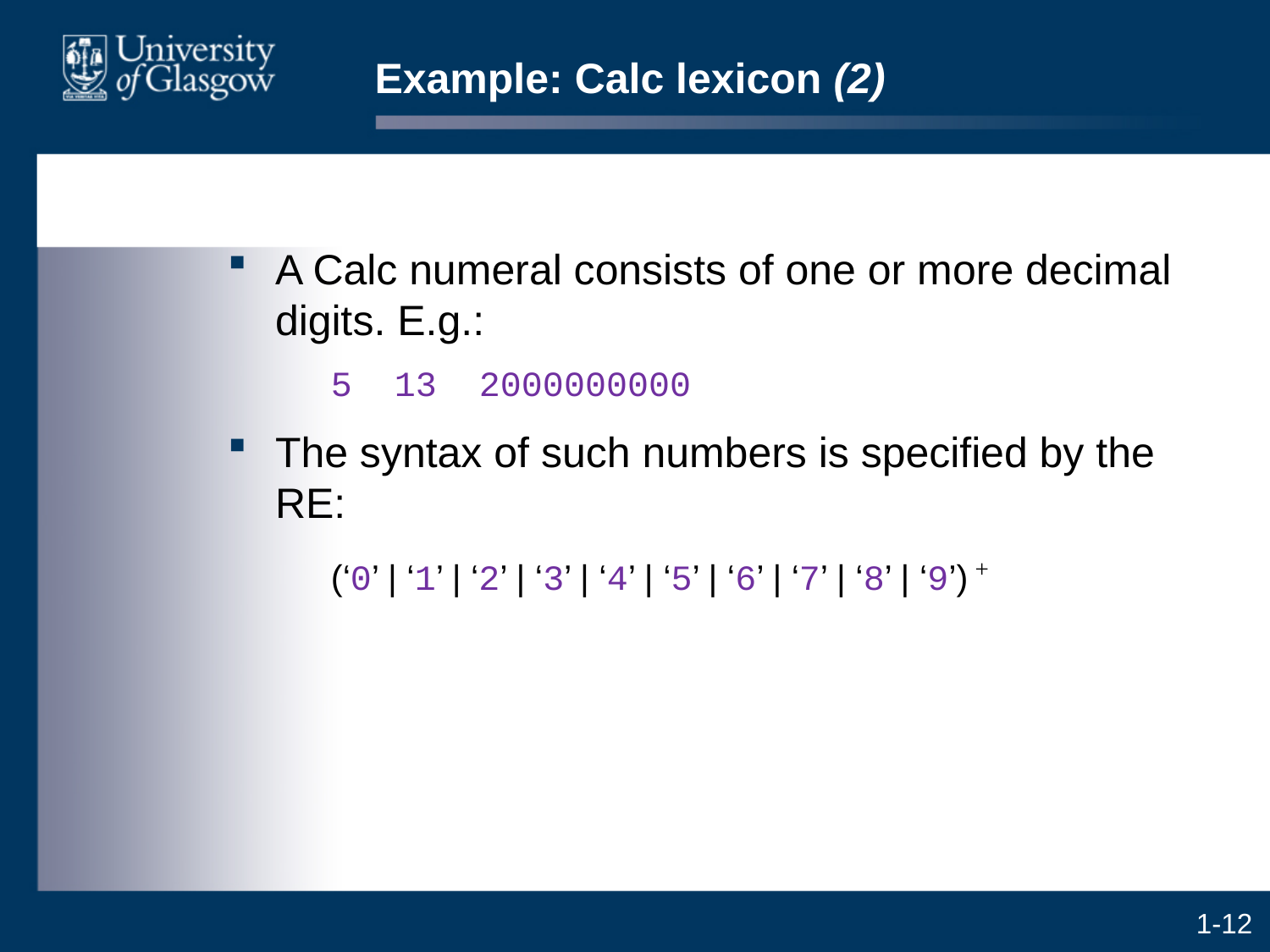

# Example: Calc lexicon (2)
A Calc numeral consists of one or more decimal digits. E.g.:
	5  13  2000000000
The syntax of such numbers is specified by the RE:
	(‘0’ | ‘1’ | ‘2’ | ‘3’ | ‘4’ | ‘5’ | ‘6’ | ‘7’ | ‘8’ | ‘9’) +